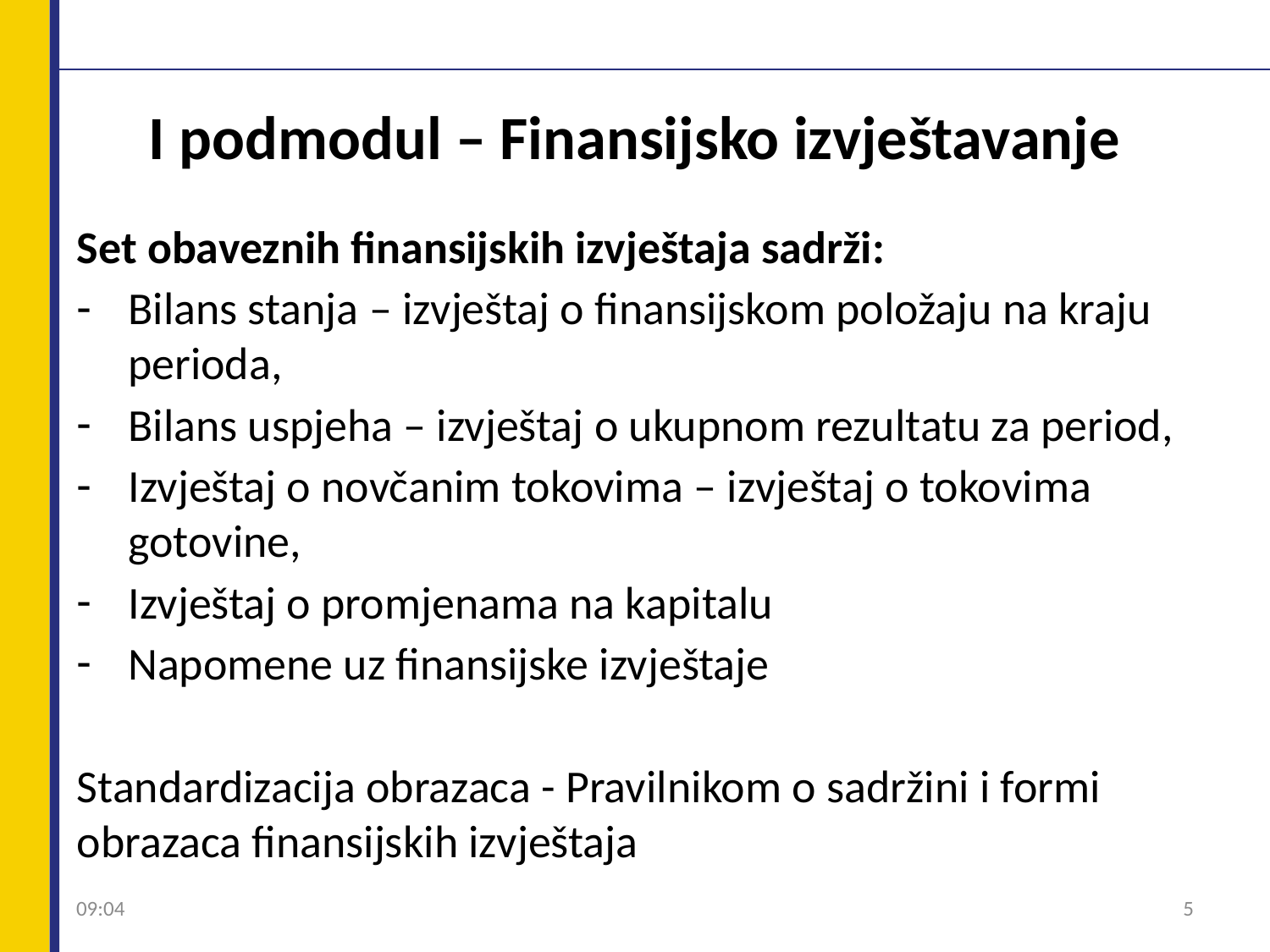

# I podmodul – Finansijsko izvještavanje
Set obaveznih finansijskih izvještaja sadrži:
Bilans stanja – izvještaj o finansijskom položaju na kraju perioda,
Bilans uspjeha – izvještaj o ukupnom rezultatu za period,
Izvještaj o novčanim tokovima – izvještaj o tokovima gotovine,
Izvještaj o promjenama na kapitalu
Napomene uz finansijske izvještaje

Standardizacija obrazaca - Pravilnikom o sadržini i formi obrazaca finansijskih izvještaja

09:04
5